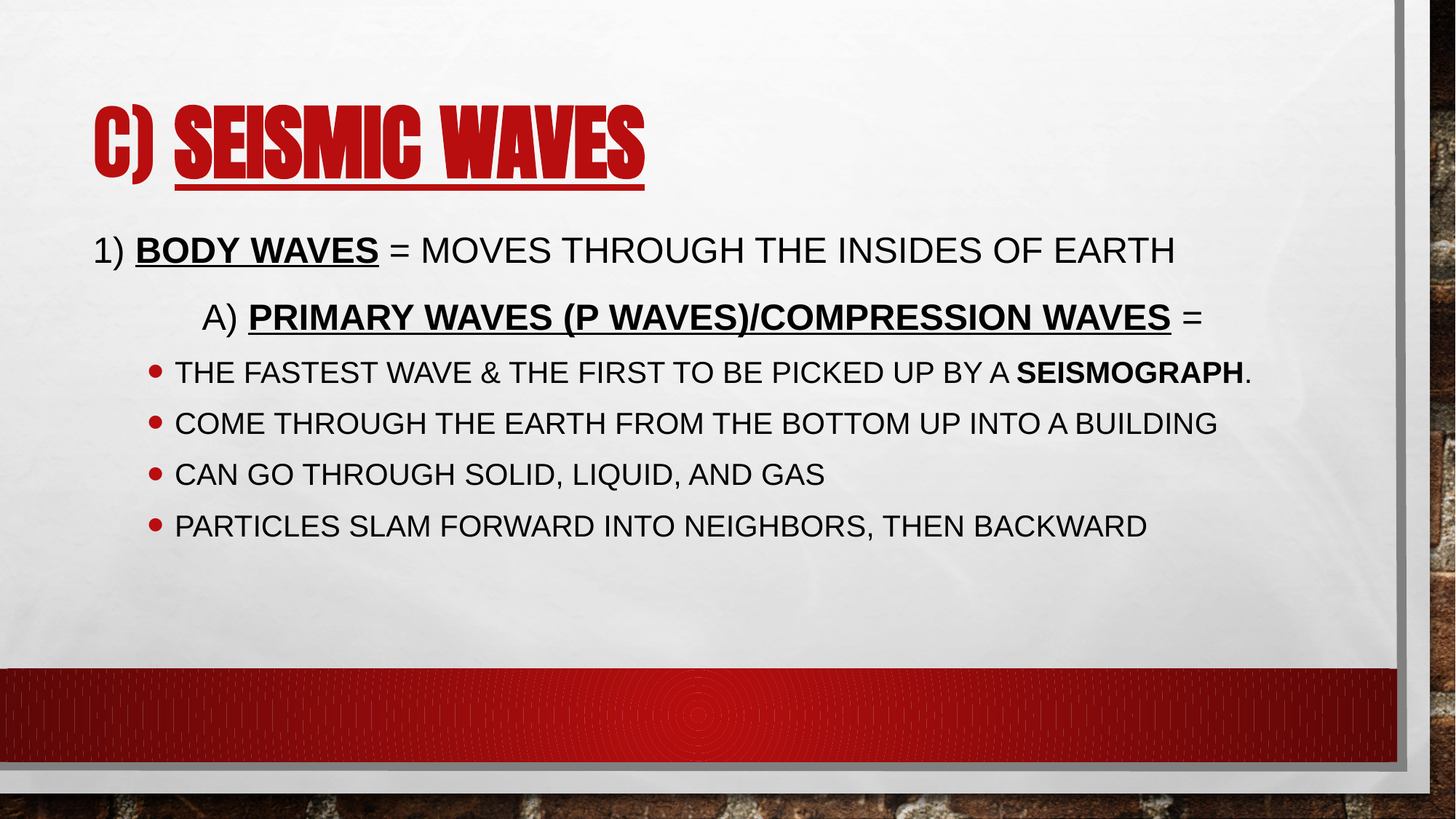

# C) Seismic Waves
1) Body Waves = moves through the insides of Earth
	a) Primary Waves (P waves)/Compression waves =
the fastest wave & the first to be picked up by a seismograph.
Come through the earth from the bottom up into a building
Can go through solid, liquid, and gas
Particles slam forward into neighbors, then backward